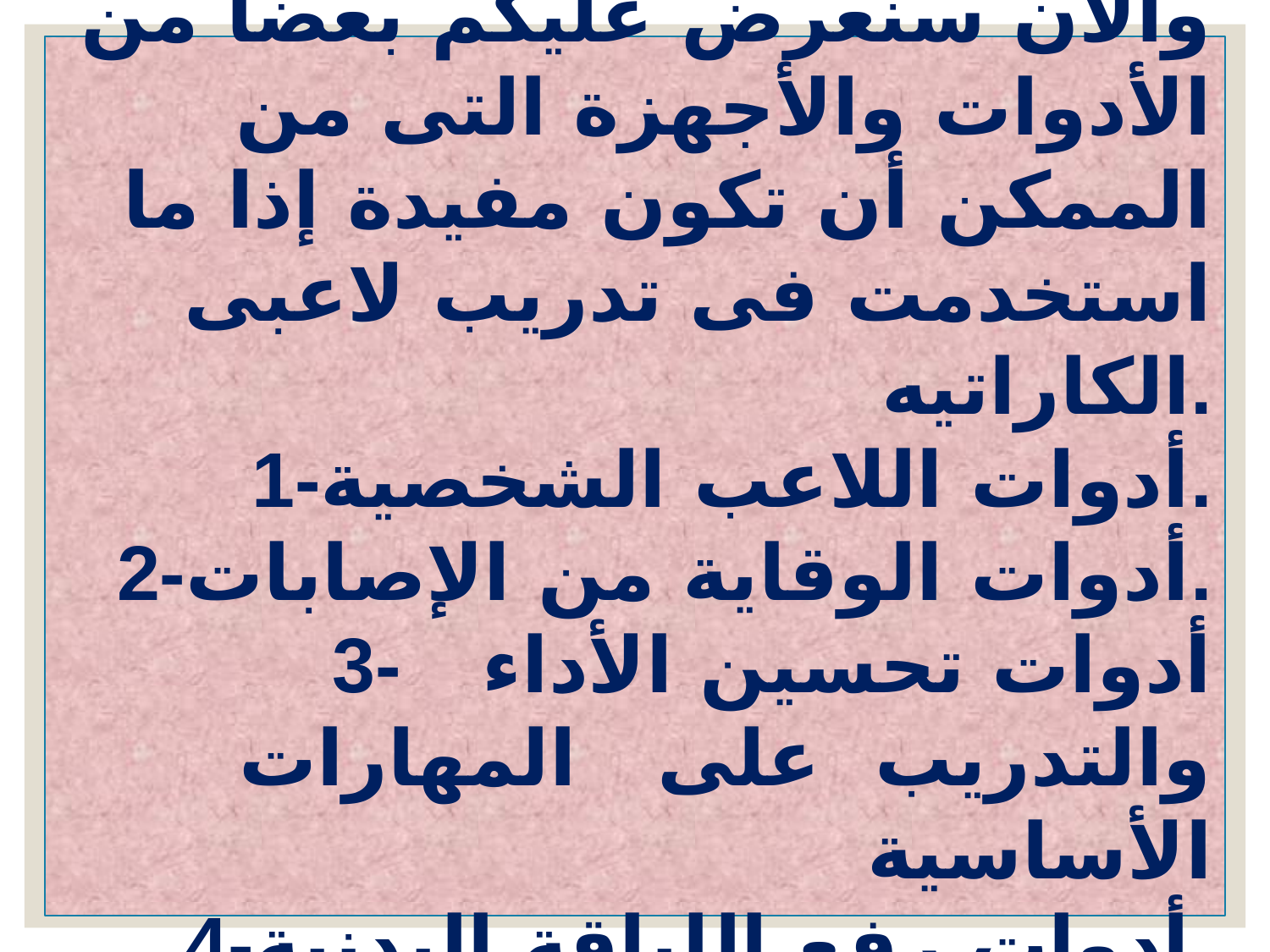

والآن سنعرض عليكم بعضاً من الأدوات والأجهزة التى من الممكن أن تكون مفيدة إذا ما استخدمت فى تدريب لاعبى الكاراتيه.
  1-أدوات اللاعب الشخصية.
  2-أدوات الوقاية من الإصابات.
  3-أدوات تحسين الأداء    والتدريب  على   المهارات الأساسية
  4-أدوات رفع اللياقة البدنية.